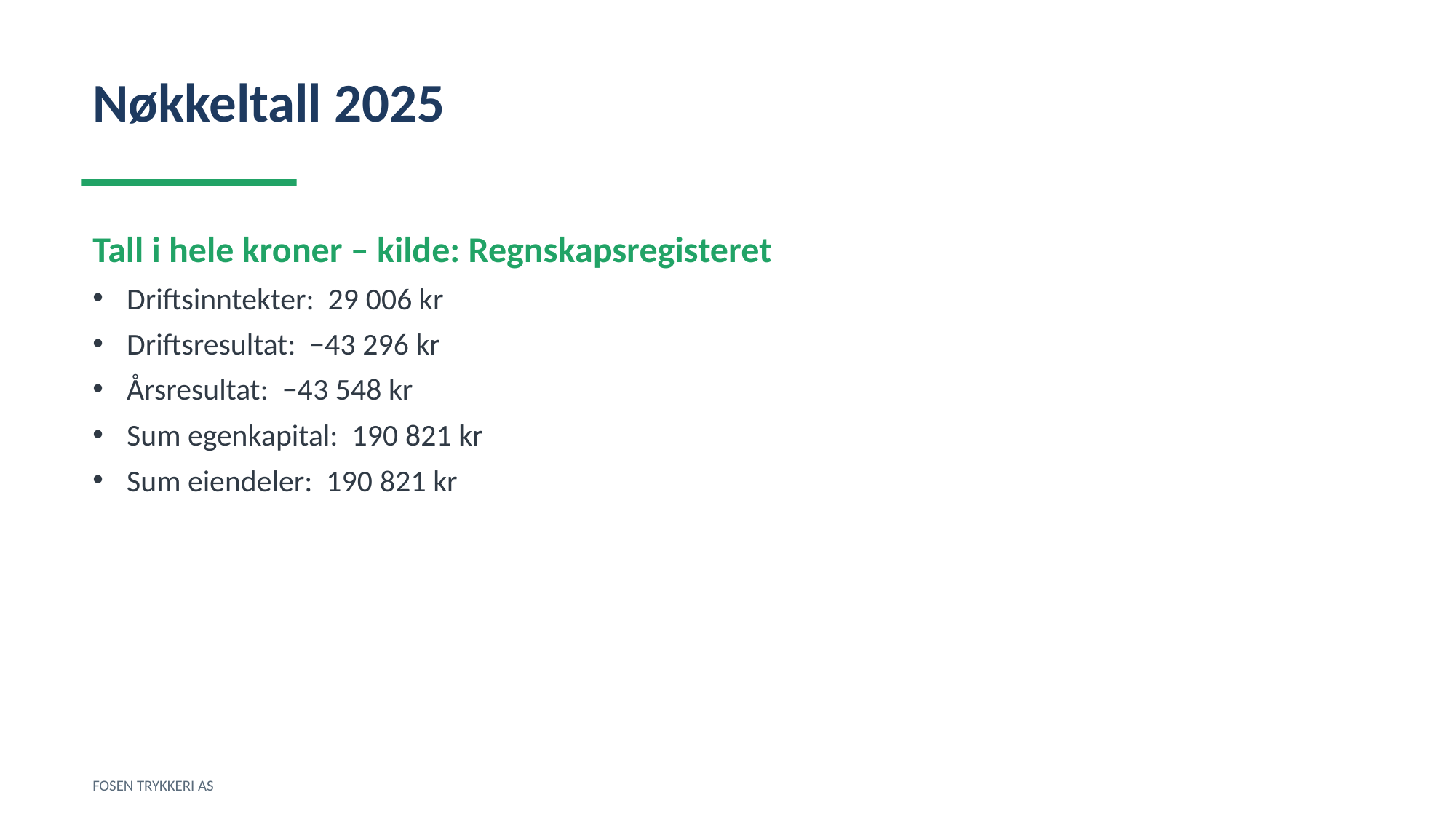

Nøkkeltall 2025

Tall i hele kroner – kilde: Regnskapsregisteret
Driftsinntekter:  29 006 kr
Driftsresultat:  −43 296 kr
Årsresultat:  −43 548 kr
Sum egenkapital:  190 821 kr
Sum eiendeler:  190 821 kr
FOSEN TRYKKERI AS